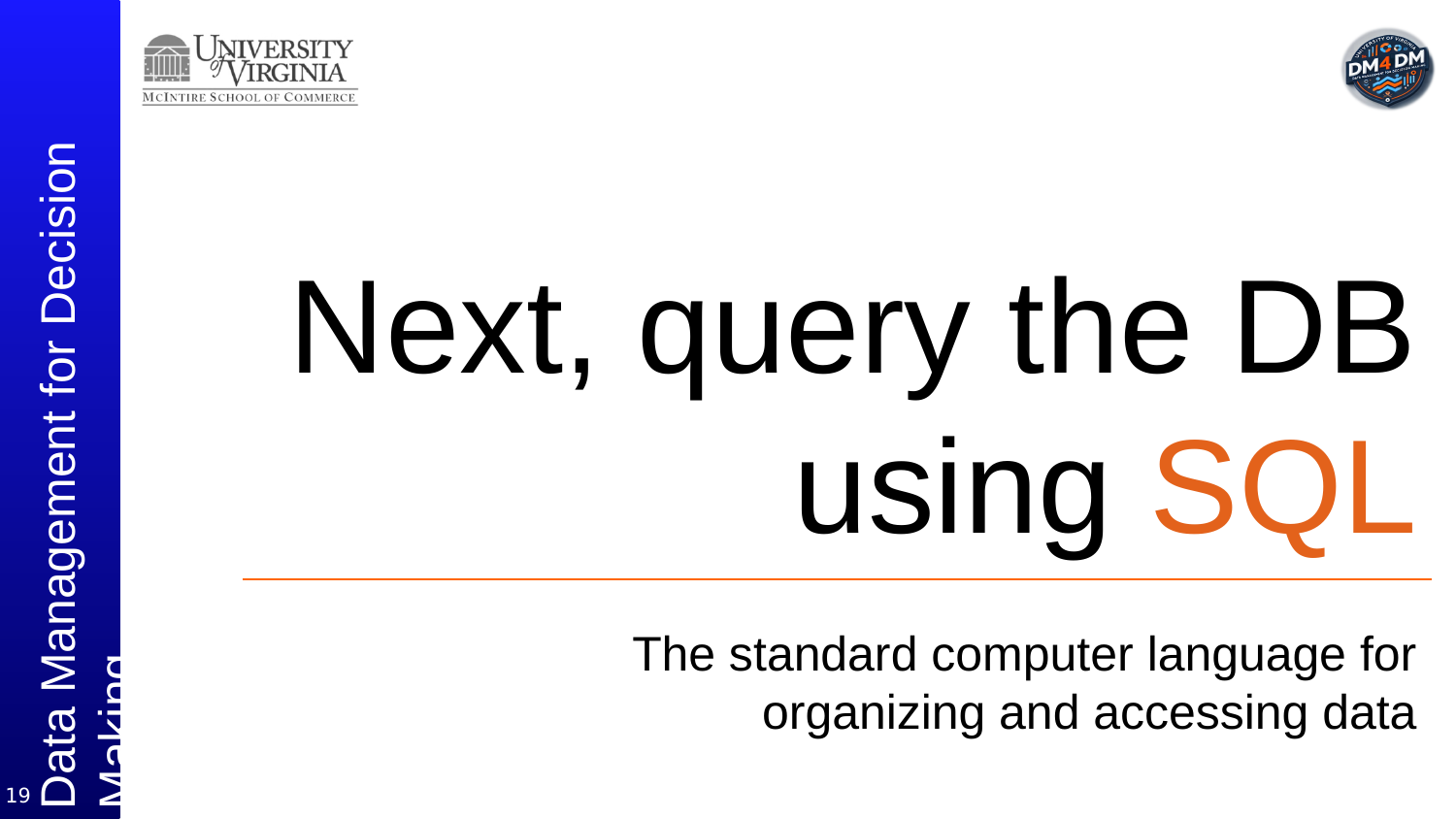

# Next, query the DB using SQL
The standard computer language for organizing and accessing data
19